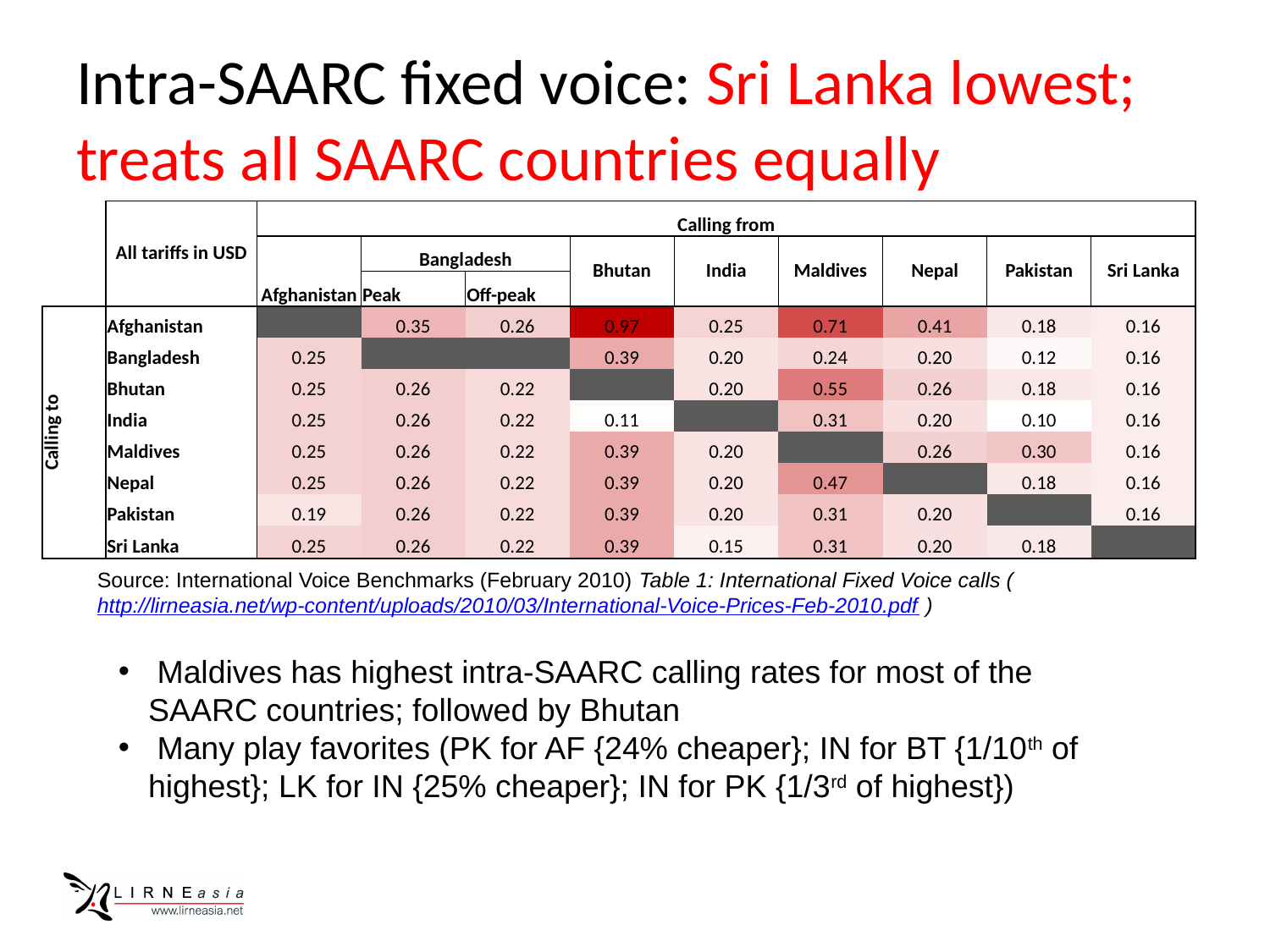

# Intra-SAARC fixed voice: Sri Lanka lowest; treats all SAARC countries equally
|  | All tariffs in USD | Calling from |  |  |  |  |  |  |  |  |
| --- | --- | --- | --- | --- | --- | --- | --- | --- | --- | --- |
|  |  | Afghanistan | Bangladesh |  | Bhutan | India | Maldives | Nepal | Pakistan | Sri Lanka |
|  |  |  | Peak | Off-peak |  |  |  |  |  |  |
| Calling to | Afghanistan |  | 0.35 | 0.26 | 0.97 | 0.25 | 0.71 | 0.41 | 0.18 | 0.16 |
|  | Bangladesh | 0.25 |  |  | 0.39 | 0.20 | 0.24 | 0.20 | 0.12 | 0.16 |
|  | Bhutan | 0.25 | 0.26 | 0.22 |  | 0.20 | 0.55 | 0.26 | 0.18 | 0.16 |
|  | India | 0.25 | 0.26 | 0.22 | 0.11 |  | 0.31 | 0.20 | 0.10 | 0.16 |
|  | Maldives | 0.25 | 0.26 | 0.22 | 0.39 | 0.20 |  | 0.26 | 0.30 | 0.16 |
|  | Nepal | 0.25 | 0.26 | 0.22 | 0.39 | 0.20 | 0.47 |  | 0.18 | 0.16 |
|  | Pakistan | 0.19 | 0.26 | 0.22 | 0.39 | 0.20 | 0.31 | 0.20 |  | 0.16 |
|  | Sri Lanka | 0.25 | 0.26 | 0.22 | 0.39 | 0.15 | 0.31 | 0.20 | 0.18 |  |
Source: International Voice Benchmarks (February 2010) Table 1: International Fixed Voice calls (http://lirneasia.net/wp-content/uploads/2010/03/International-Voice-Prices-Feb-2010.pdf )

 Maldives has highest intra-SAARC calling rates for most of the SAARC countries; followed by Bhutan
 Many play favorites (PK for AF {24% cheaper}; IN for BT {1/10th of highest}; LK for IN {25% cheaper}; IN for PK {1/3rd of highest})